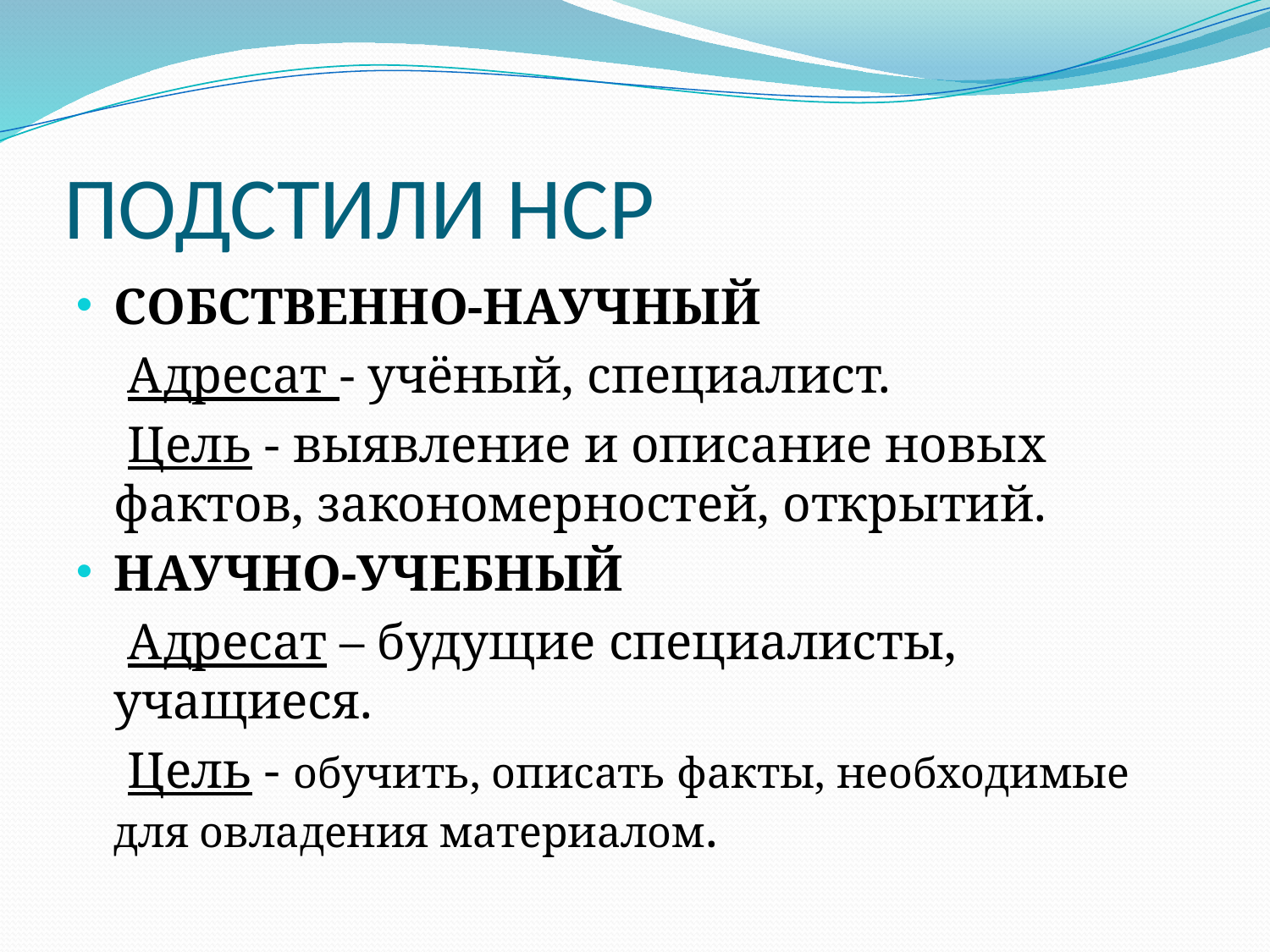

# ПОДСТИЛИ НСР
СОБСТВЕННО-НАУЧНЫЙ
    Адресат - учёный, специалист.
    Цель - выявление и описание новых фактов, закономерностей, открытий.
НАУЧНО-УЧЕБНЫЙ
    Адресат – будущие специалисты, учащиеся.
    Цель - обучить, описать факты, необходимые для овладения материалом.